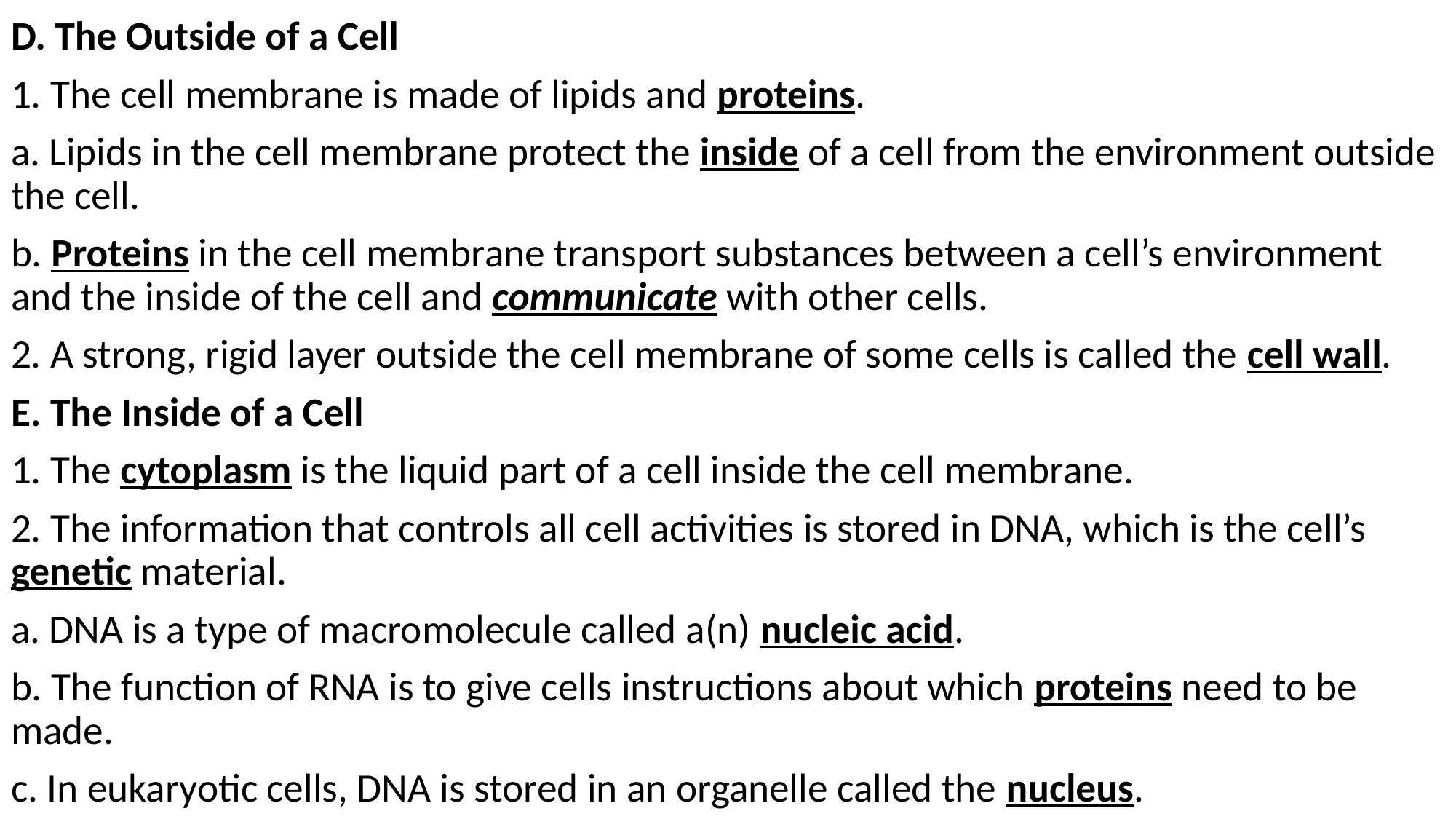

D. The Outside of a Cell
1. The cell membrane is made of lipids and proteins.
a. Lipids in the cell membrane protect the inside of a cell from the environment outside the cell.
b. Proteins in the cell membrane transport substances between a cell’s environment and the inside of the cell and communicate with other cells.
2. A strong, rigid layer outside the cell membrane of some cells is called the cell wall.
E. The Inside of a Cell
1. The cytoplasm is the liquid part of a cell inside the cell membrane.
2. The information that controls all cell activities is stored in DNA, which is the cell’s genetic material.
a. DNA is a type of macromolecule called a(n) nucleic acid.
b. The function of RNA is to give cells instructions about which proteins need to be made.
c. In eukaryotic cells, DNA is stored in an organelle called the nucleus.